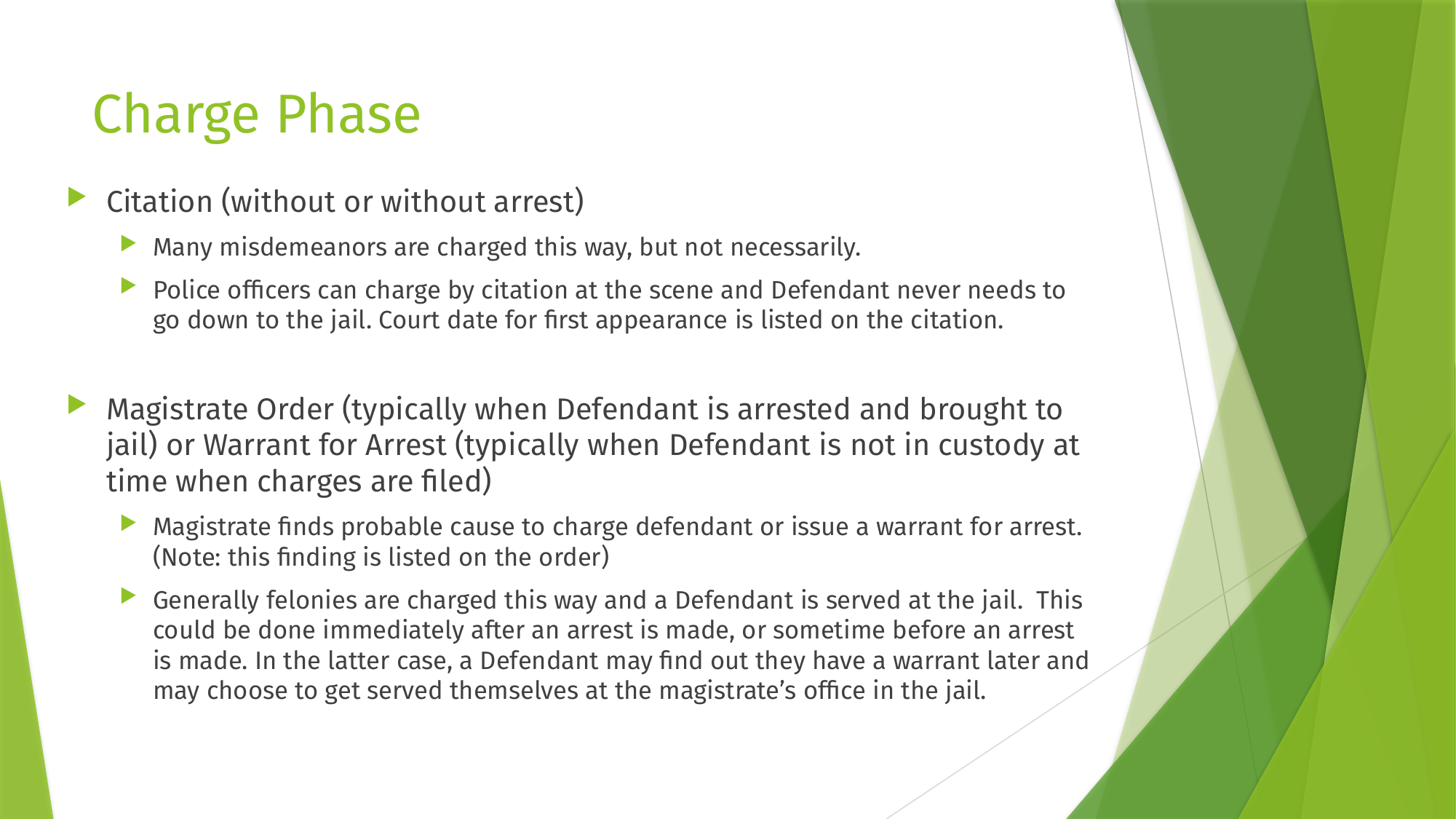

# Charge Phase
Citation (without or without arrest)
Many misdemeanors are charged this way, but not necessarily.
Police officers can charge by citation at the scene and Defendant never needs to go down to the jail. Court date for first appearance is listed on the citation.

Magistrate Order (typically when Defendant is arrested and brought to jail) or Warrant for Arrest (typically when Defendant is not in custody at time when charges are filed)
Magistrate finds probable cause to charge defendant or issue a warrant for arrest.  (Note: this finding is listed on the order)
Generally felonies are charged this way and a Defendant is served at the jail.  This could be done immediately after an arrest is made, or sometime before an arrest is made. In the latter case, a Defendant may find out they have a warrant later and may choose to get served themselves at the magistrate’s office in the jail.